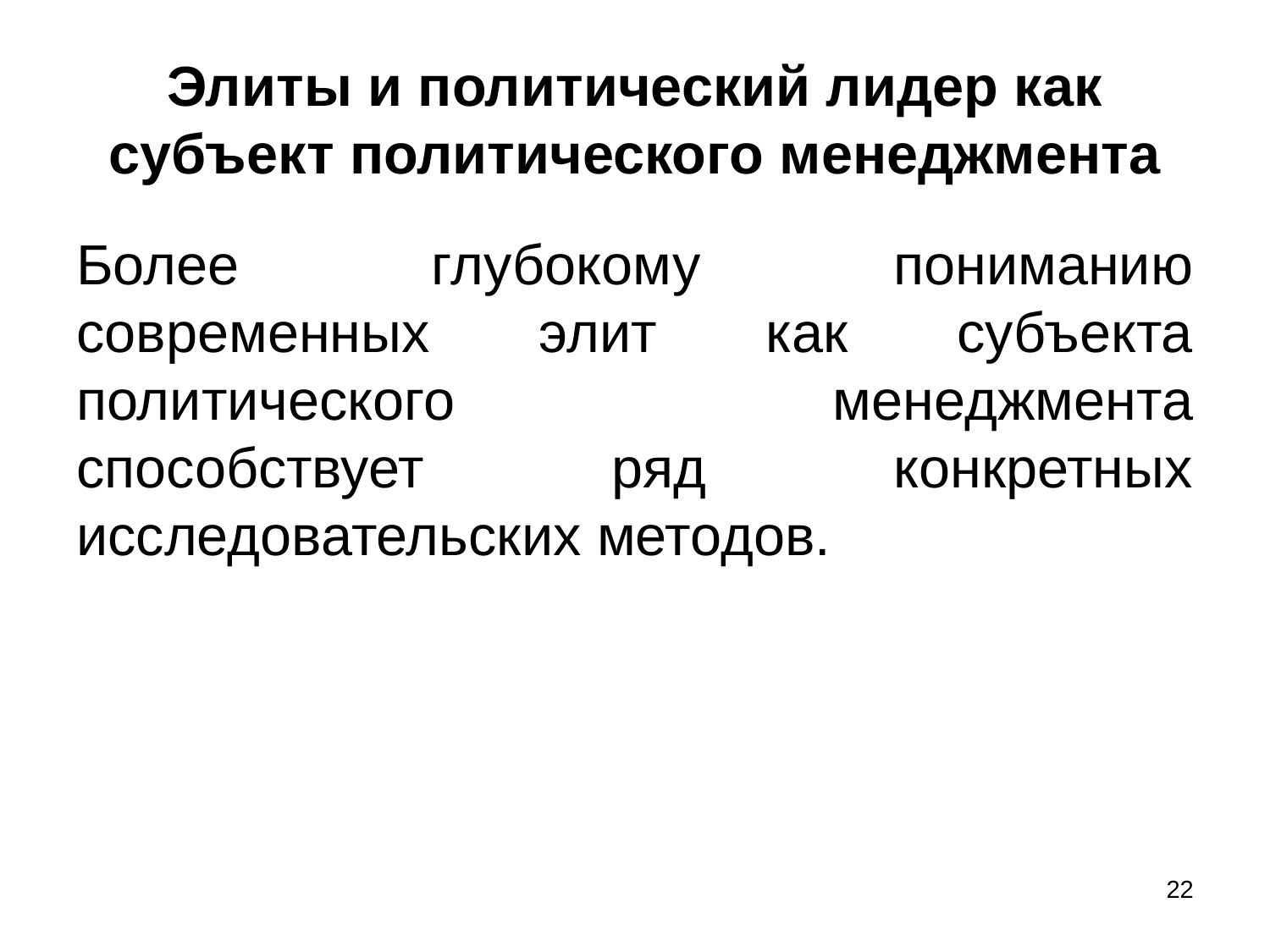

# Элиты и политический лидер как субъект политического менеджмента
Более глубокому пониманию современных элит как субъекта политического менеджмента способствует ряд конкретных исследовательских методов.
22